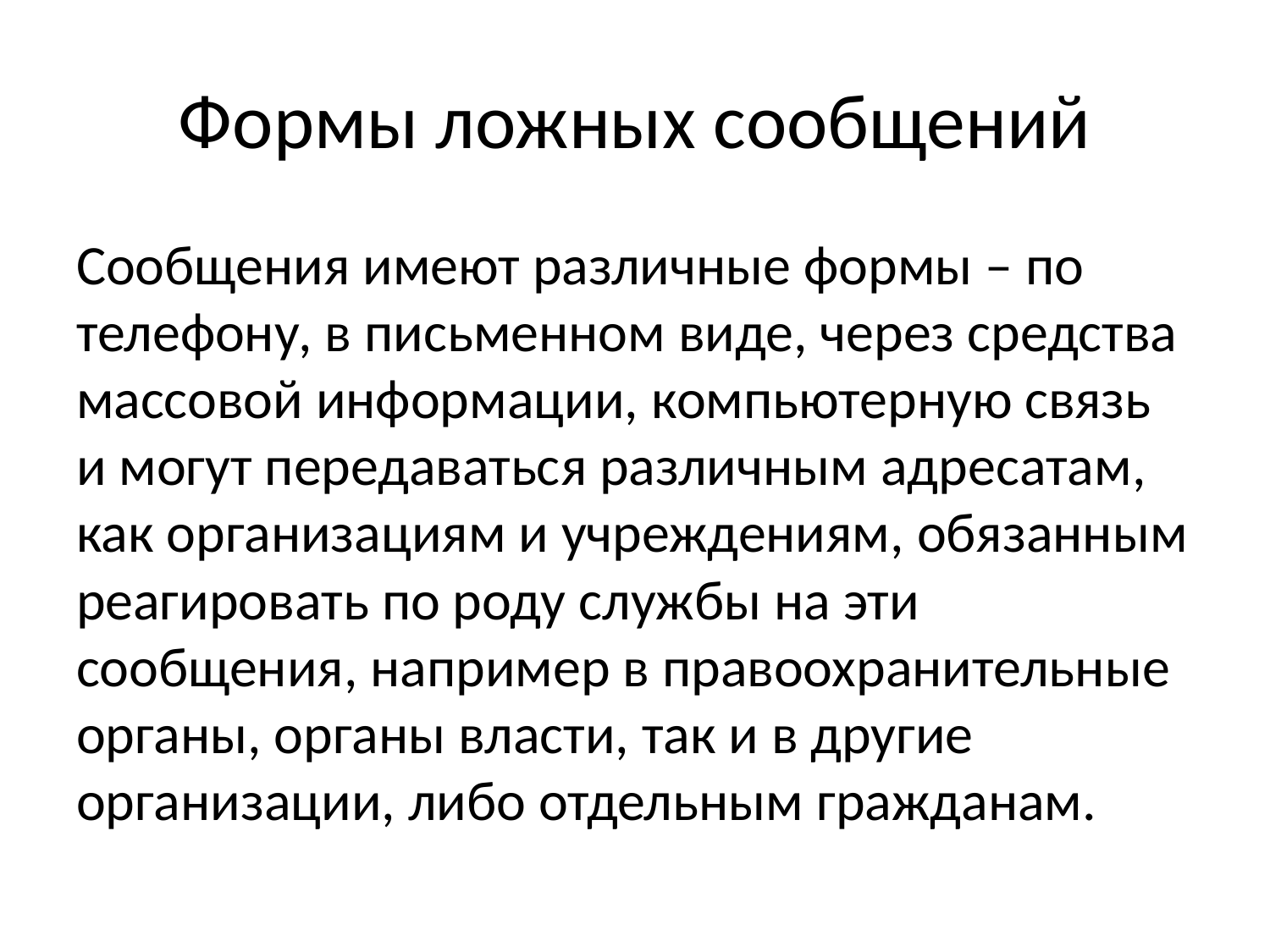

# Формы ложных сообщений
Сообщения имеют различные формы – по телефону, в письменном виде, через средства массовой информации, компьютерную связь и могут передаваться различным адресатам, как организациям и учреждениям, обязанным реагировать по роду службы на эти сообщения, например в правоохранительные органы, органы власти, так и в другие организации, либо отдельным гражданам.